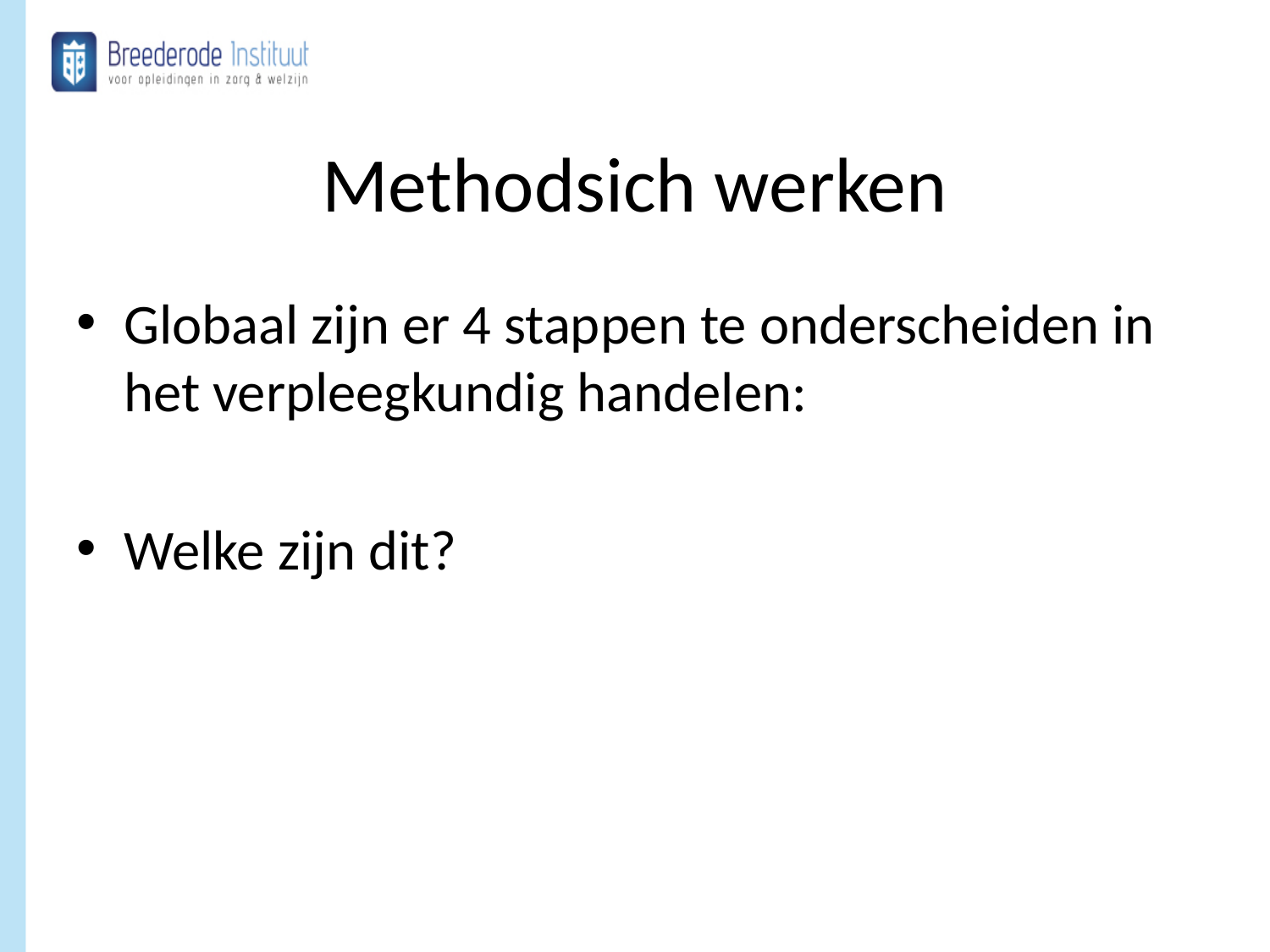

# Methodsich werken
Globaal zijn er 4 stappen te onderscheiden in het verpleegkundig handelen:

Welke zijn dit?